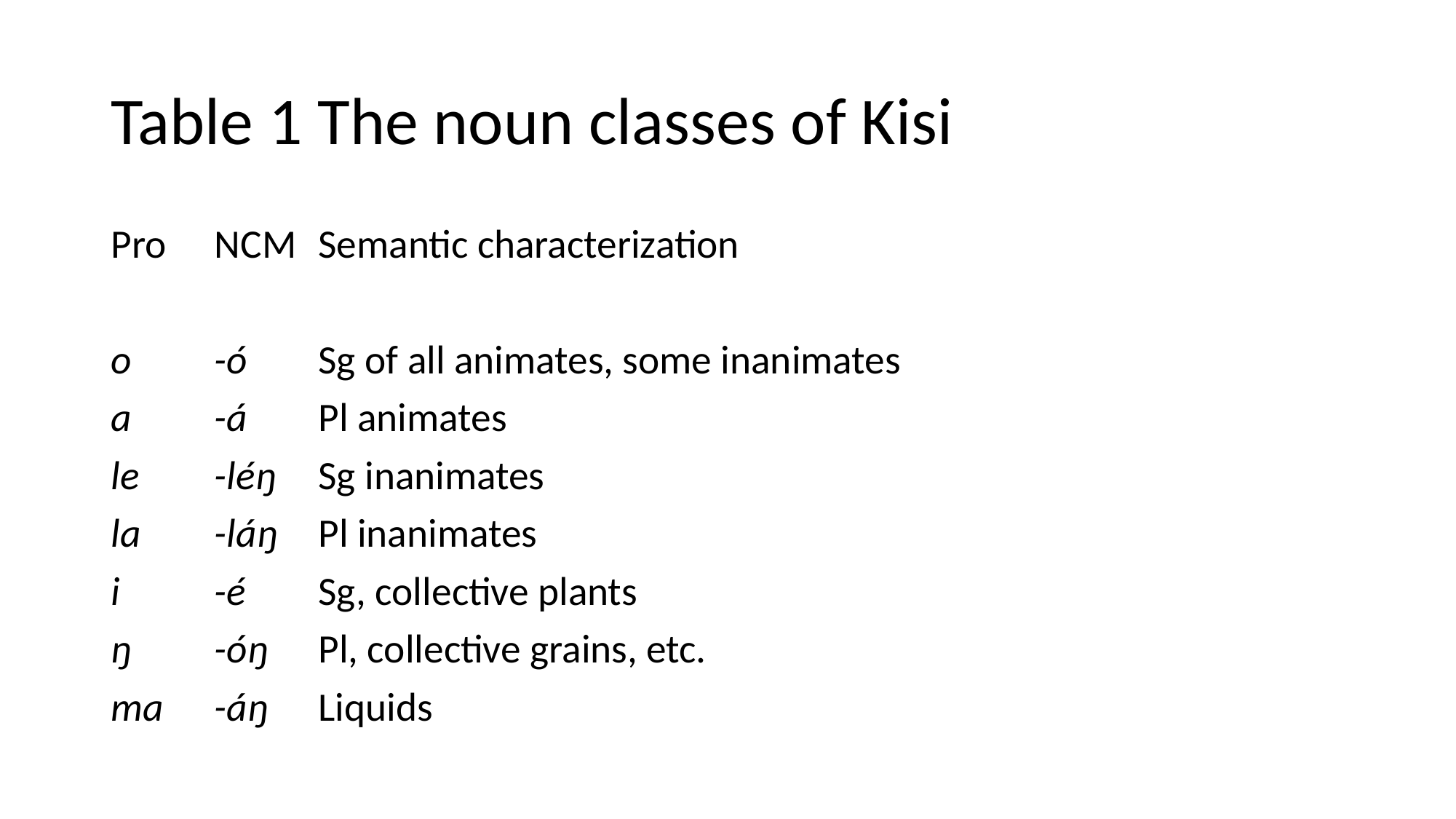

# Table 1 The noun classes of Kisi
Pro	NCM	Semantic characterization

o	-ó	Sg of all animates, some inanimates
a	-á	Pl animates
le	-léŋ	Sg inanimates
la	-láŋ	Pl inanimates
i	-é	Sg, collective plants
ŋ	-óŋ	Pl, collective grains, etc.
ma	-áŋ	Liquids